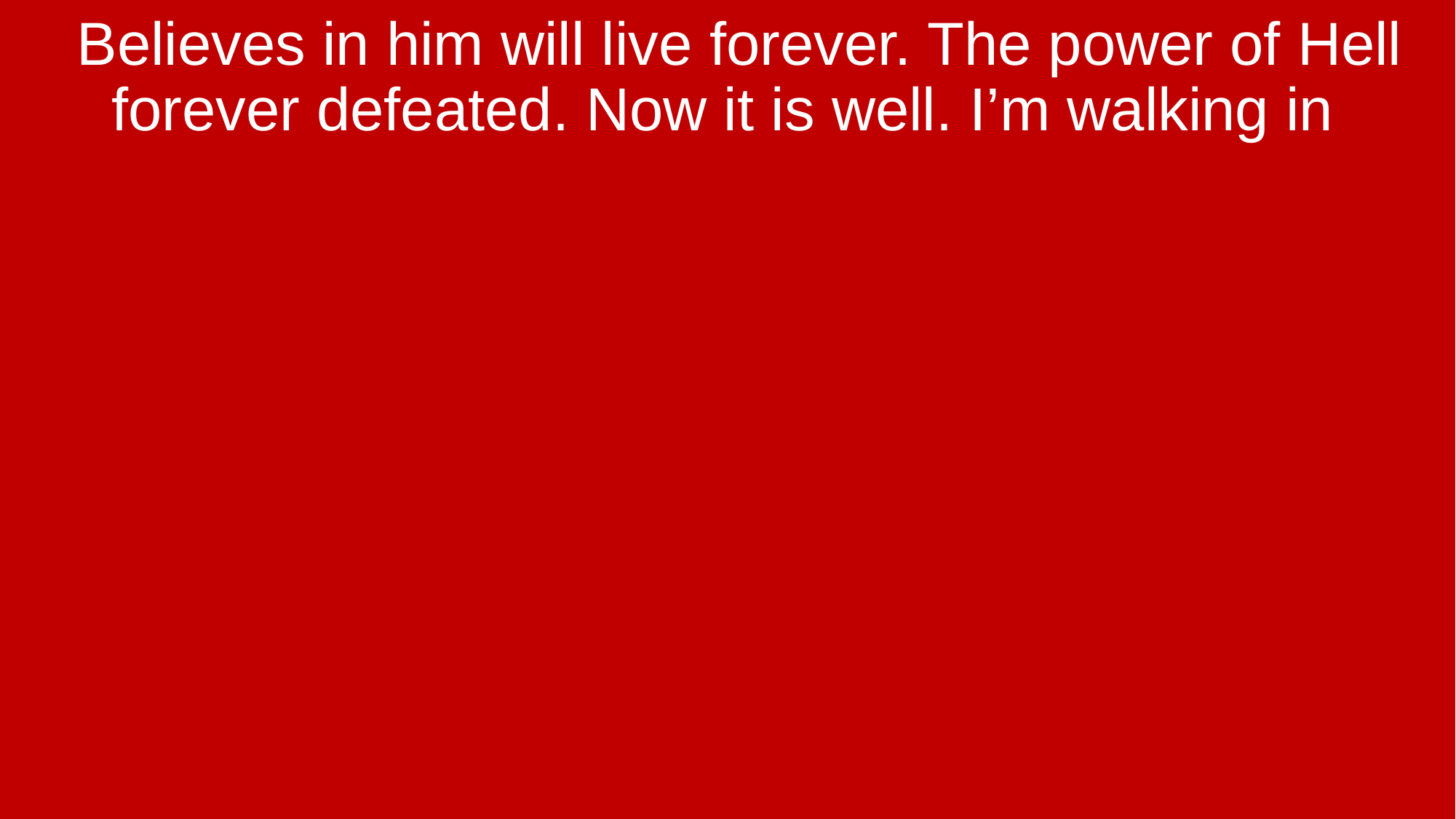

Believes in him will live forever. The power of Hell forever defeated. Now it is well. I’m walking in